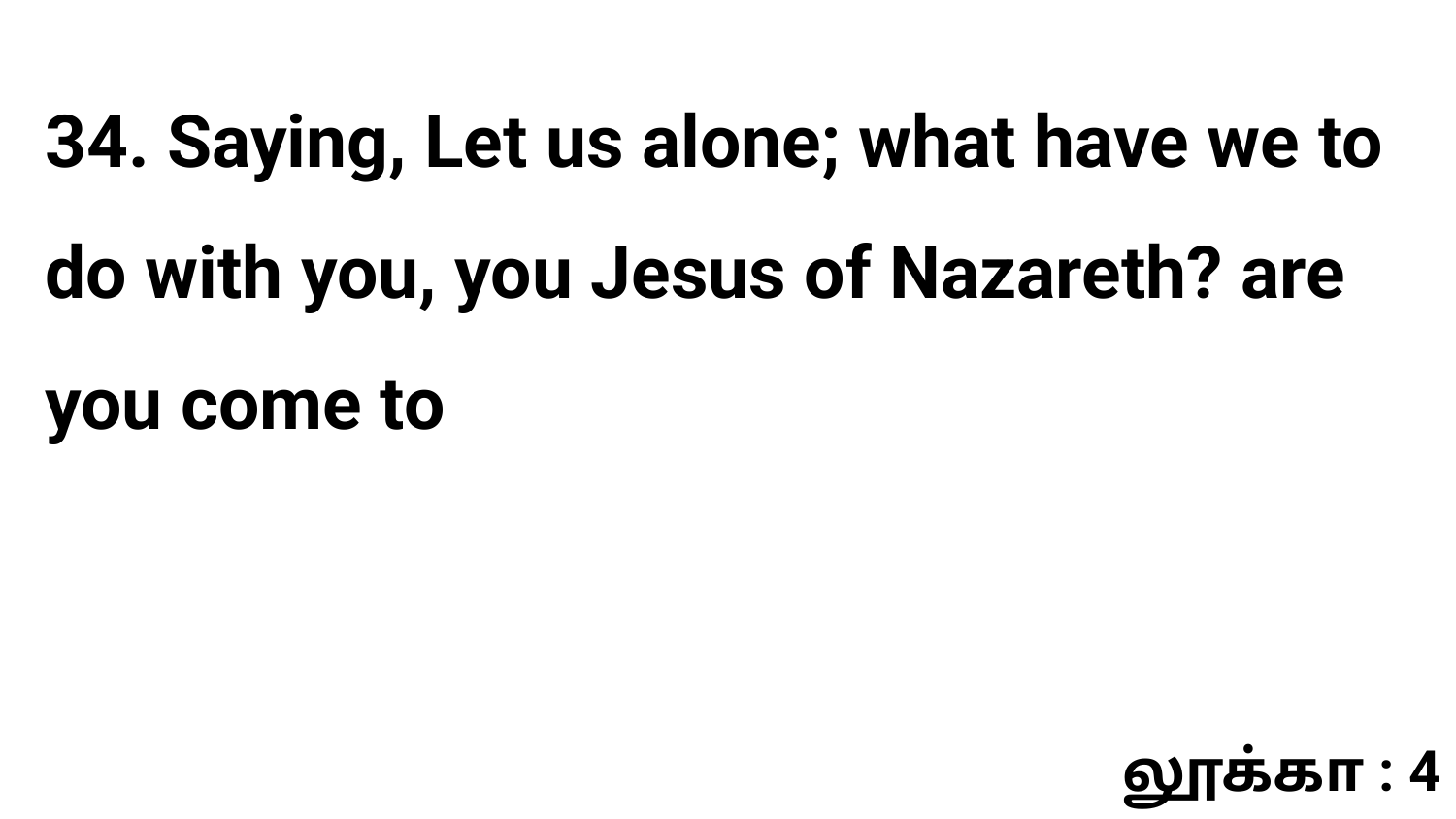

34. Saying, Let us alone; what have we to do with you, you Jesus of Nazareth? are you come to
லூக்கா : 4